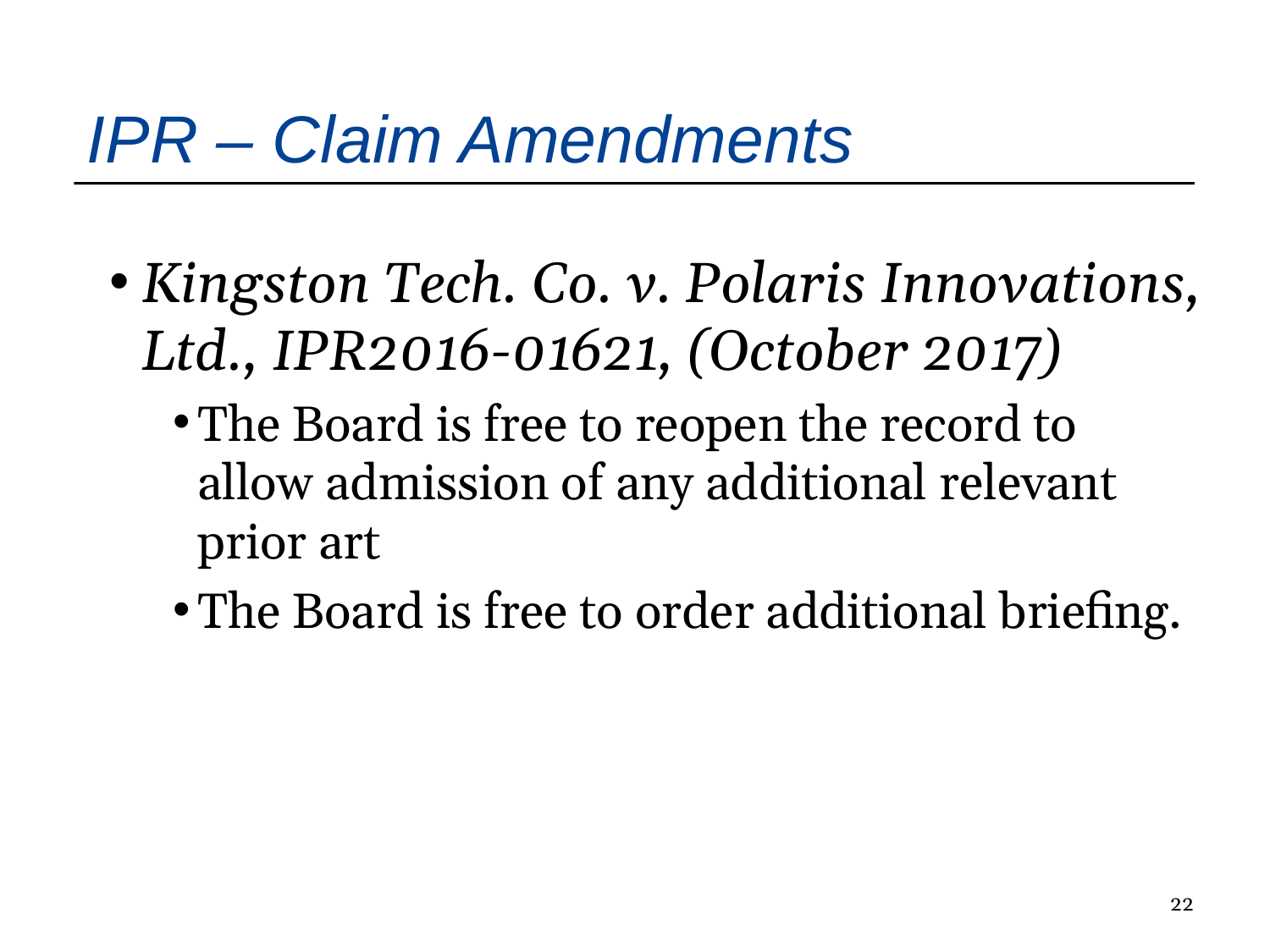

IPR – Claim Amendments

Kingston Tech. Co. v. Polaris Innovations, Ltd., IPR2016-01621, (October 2017)
The Board is free to reopen the record to allow admission of any additional relevant prior art
The Board is free to order additional briefing.

22